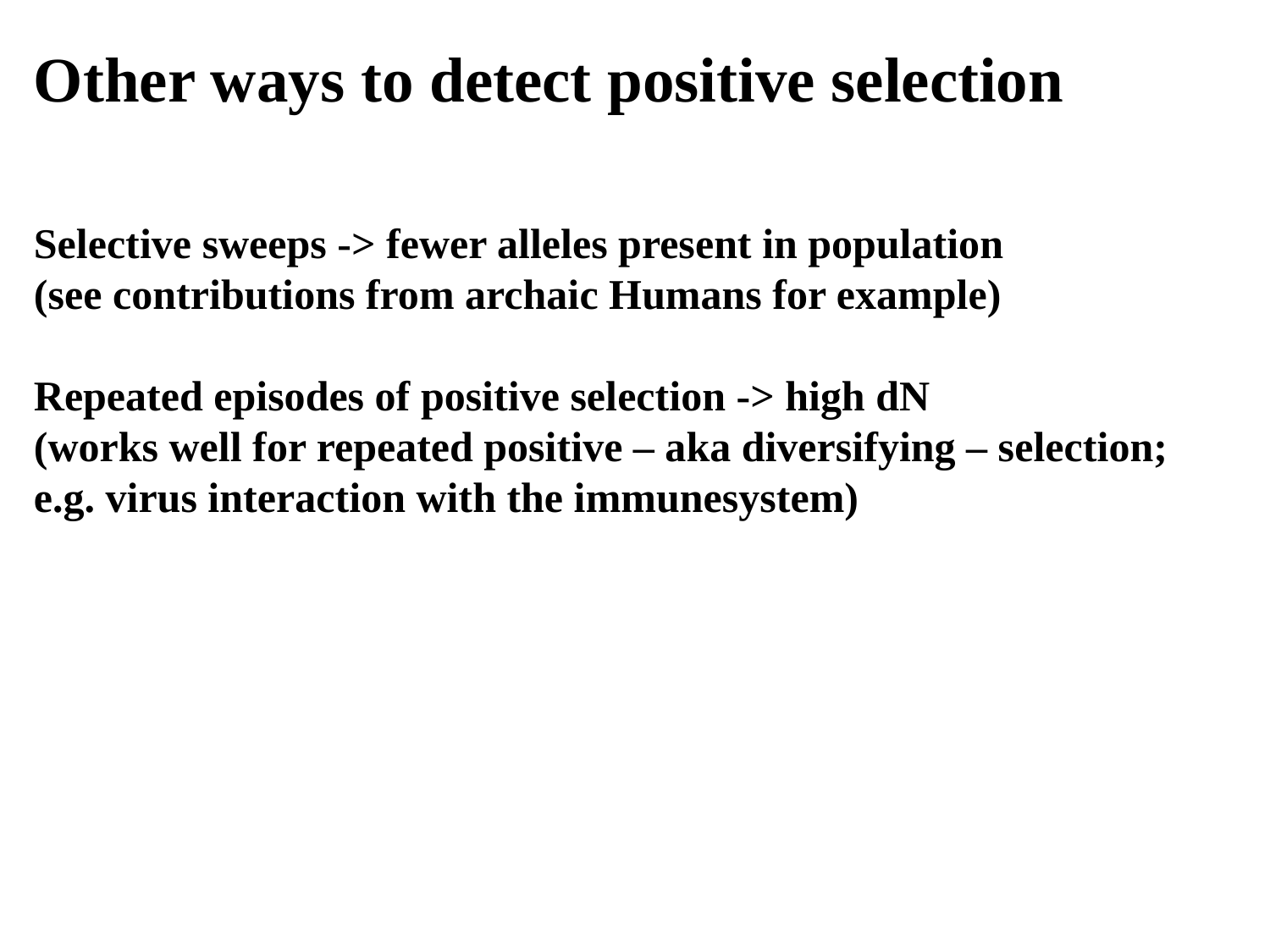

Other ways to detect positive selection

Selective sweeps -> fewer alleles present in population
(see contributions from archaic Humans for example)
Repeated episodes of positive selection -> high dN
(works well for repeated positive – aka diversifying – selection; e.g. virus interaction with the immunesystem)